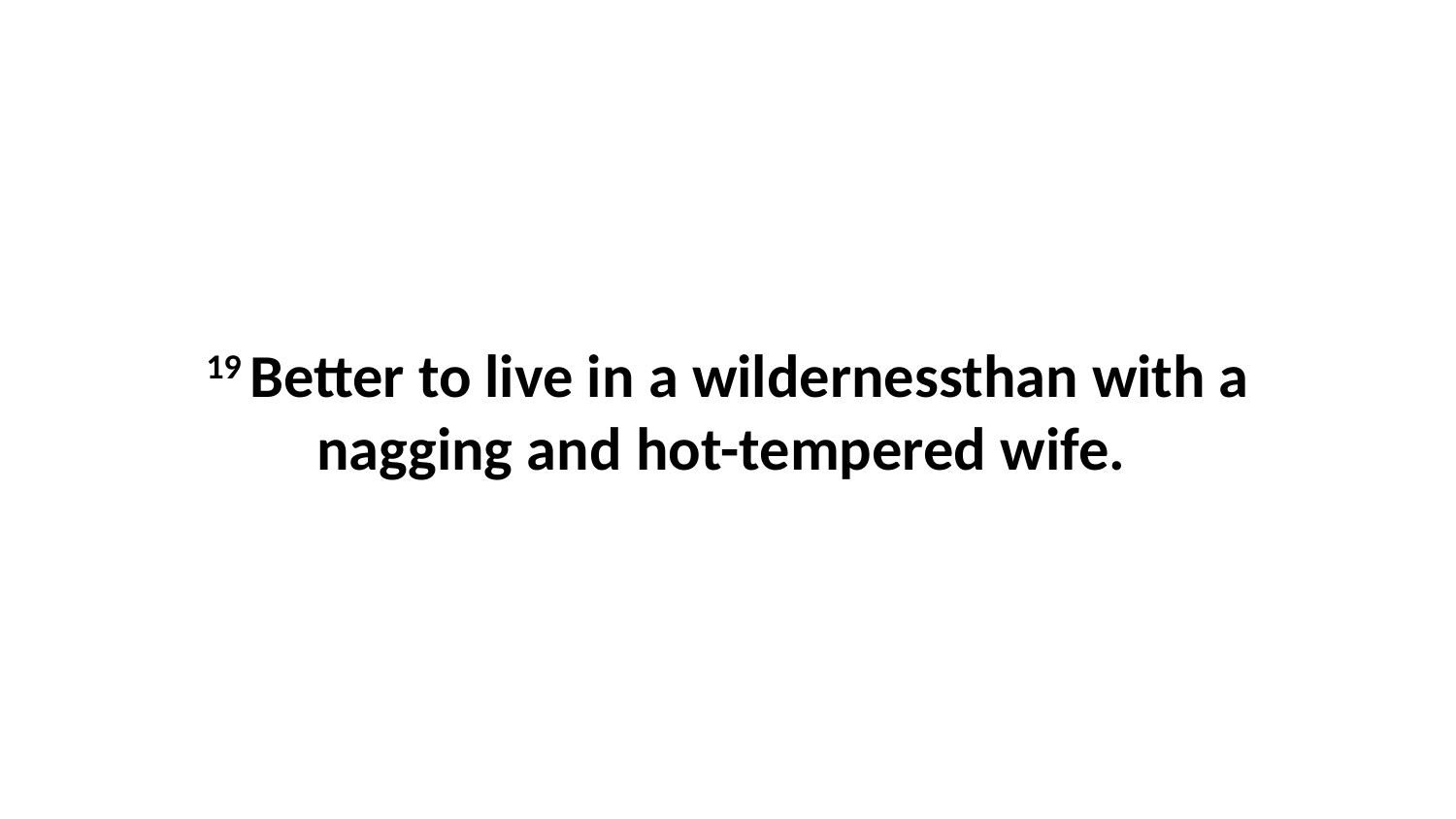

19 Better to live in a wildernessthan with a nagging and hot-tempered wife.